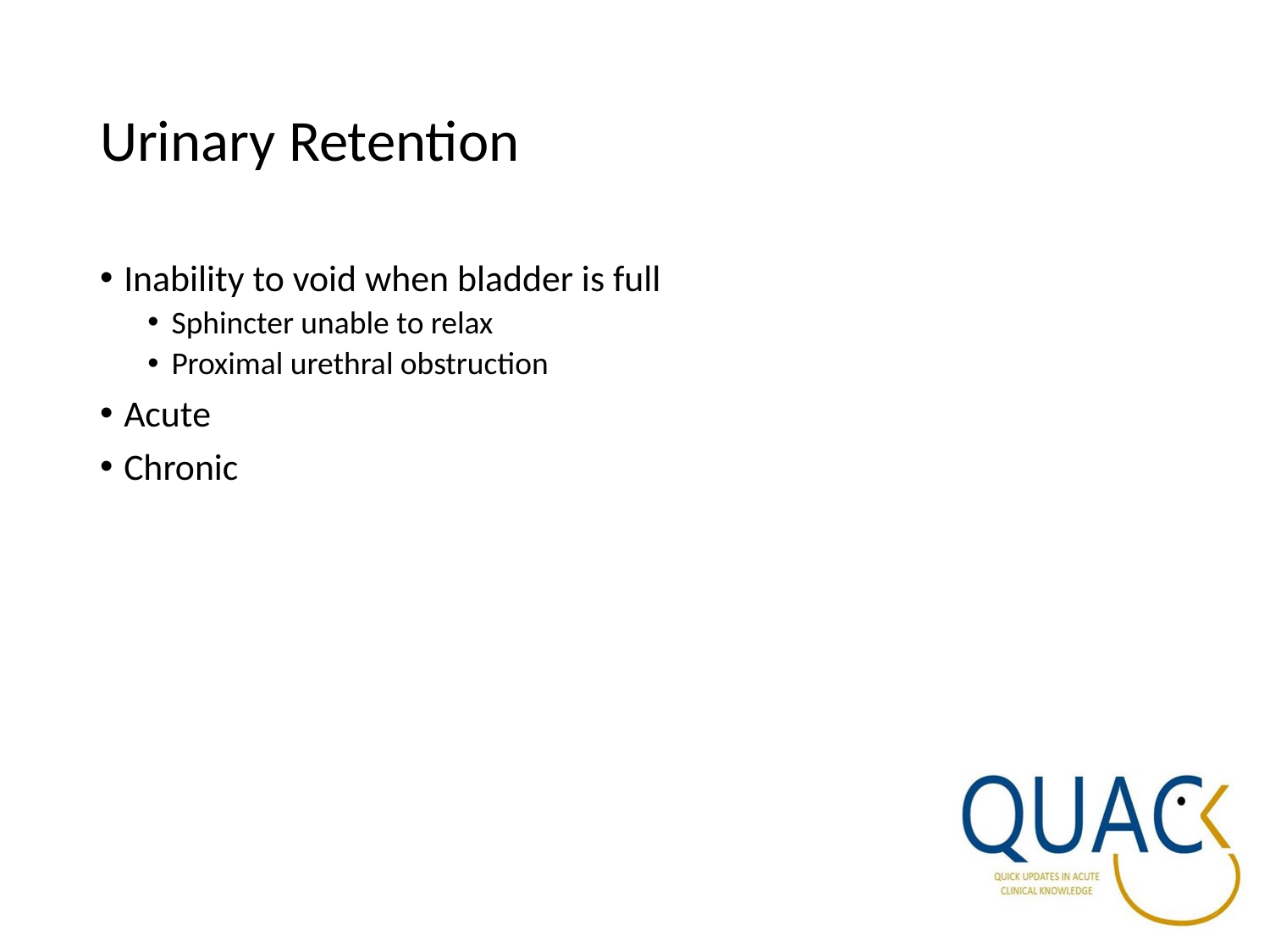

# Urinary Retention
Inability to void when bladder is full
Sphincter unable to relax
Proximal urethral obstruction
Acute
Chronic